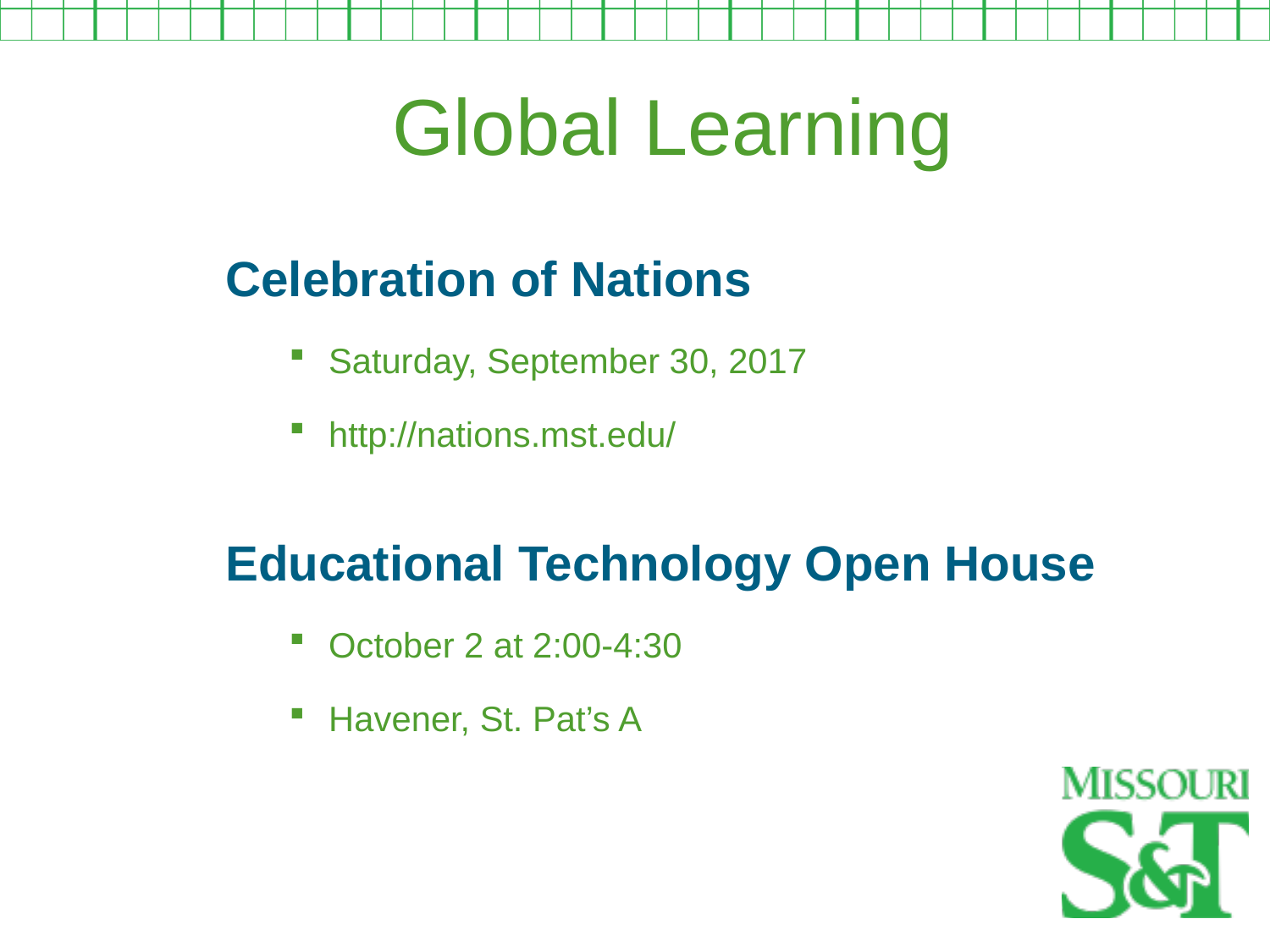

Global Learning
Celebration of Nations
Saturday, September 30, 2017
http://nations.mst.edu/

Educational Technology Open House
October 2 at 2:00-4:30
Havener, St. Pat’s A